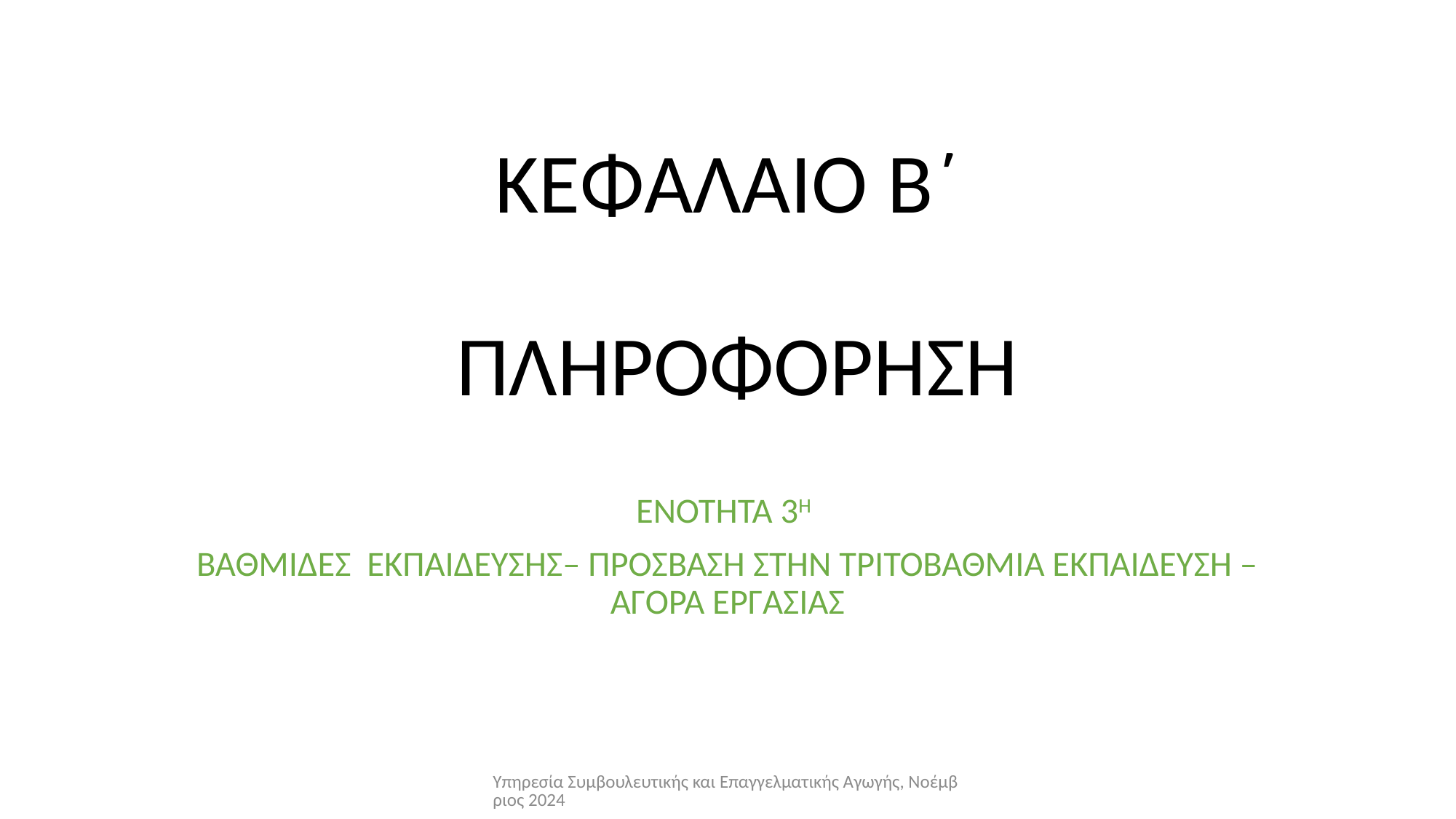

# ΚΕΦΑΛΑΙΟ Β΄ ΠΛΗΡΟΦΟΡΗΣΗ

ΕΝΟΤΗΤΑ 3Η
ΒΑΘΜΙΔΕΣ  ΕΚΠΑΙΔΕΥΣΗΣ– ΠΡΟΣΒΑΣΗ ΣΤΗΝ ΤΡΙΤΟΒΑΘΜΙΑ ΕΚΠΑΙΔΕΥΣΗ – ΑΓΟΡΑ ΕΡΓΑΣΙΑΣ
Υπηρεσία Συμβουλευτικής και Επαγγελματικής Αγωγής, Νοέμβριος 2024